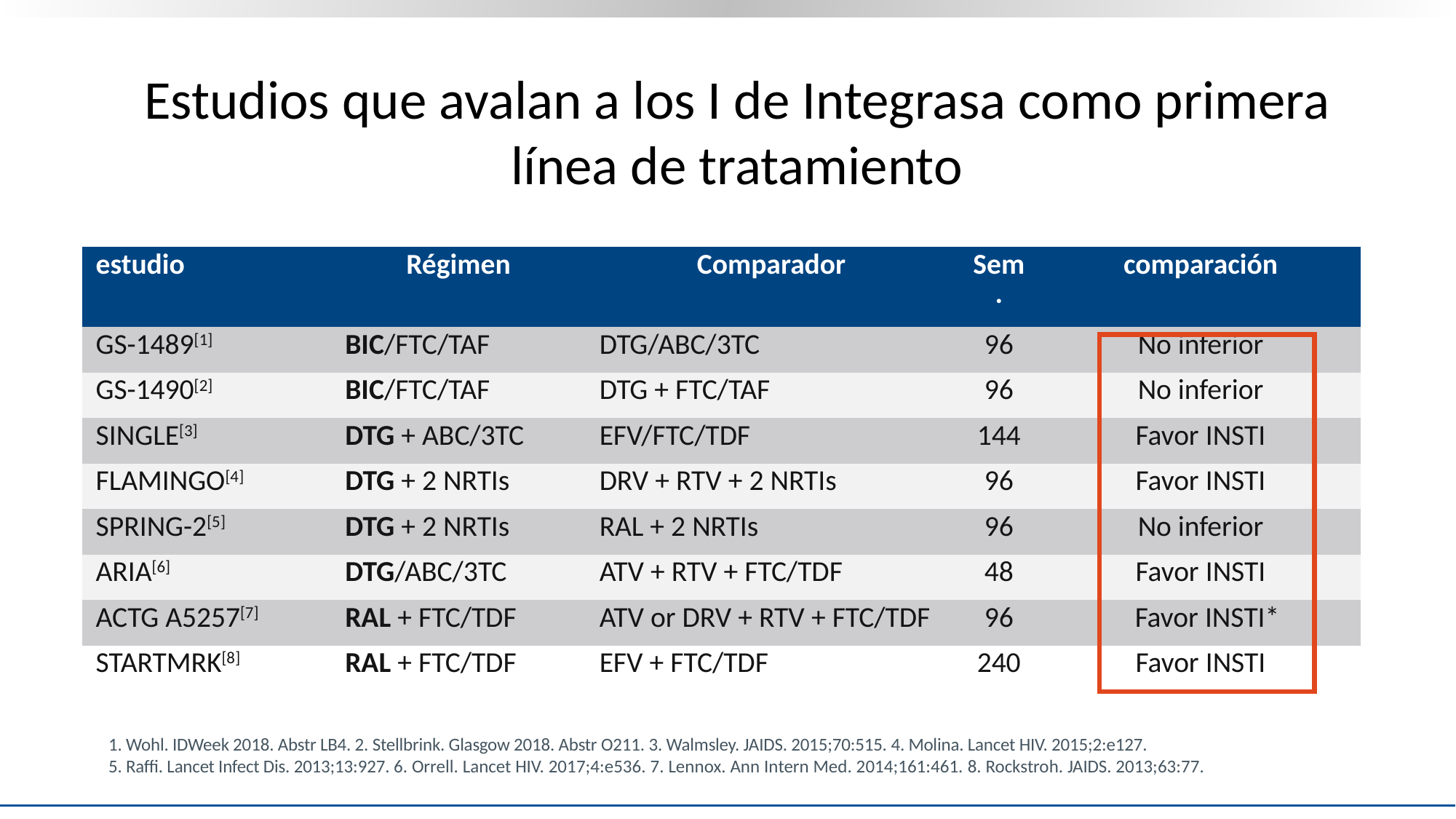

# Estudios que avalan a los I de Integrasa como primera línea de tratamiento
| estudio | Régimen | Comparador | Sem. | comparación |
| --- | --- | --- | --- | --- |
| GS-1489[1] | BIC/FTC/TAF | DTG/ABC/3TC | 96 | No inferior |
| GS-1490[2] | BIC/FTC/TAF | DTG + FTC/TAF | 96 | No inferior |
| SINGLE[3] | DTG + ABC/3TC | EFV/FTC/TDF | 144 | Favor INSTI |
| FLAMINGO[4] | DTG + 2 NRTIs | DRV + RTV + 2 NRTIs | 96 | Favor INSTI |
| SPRING-2[5] | DTG + 2 NRTIs | RAL + 2 NRTIs | 96 | No inferior |
| ARIA[6] | DTG/ABC/3TC | ATV + RTV + FTC/TDF | 48 | Favor INSTI |
| ACTG A5257[7] | RAL + FTC/TDF | ATV or DRV + RTV + FTC/TDF | 96 | Favor INSTI\* |
| STARTMRK[8] | RAL + FTC/TDF | EFV + FTC/TDF | 240 | Favor INSTI |

1. Wohl. IDWeek 2018. Abstr LB4. 2. Stellbrink. Glasgow 2018. Abstr O211. 3. Walmsley. JAIDS. 2015;70:515. 4. Molina. Lancet HIV. 2015;2:e127.
5. Raffi. Lancet Infect Dis. 2013;13:927. 6. Orrell. Lancet HIV. 2017;4:e536. 7. Lennox. Ann Intern Med. 2014;161:461. 8. Rockstroh. JAIDS. 2013;63:77.